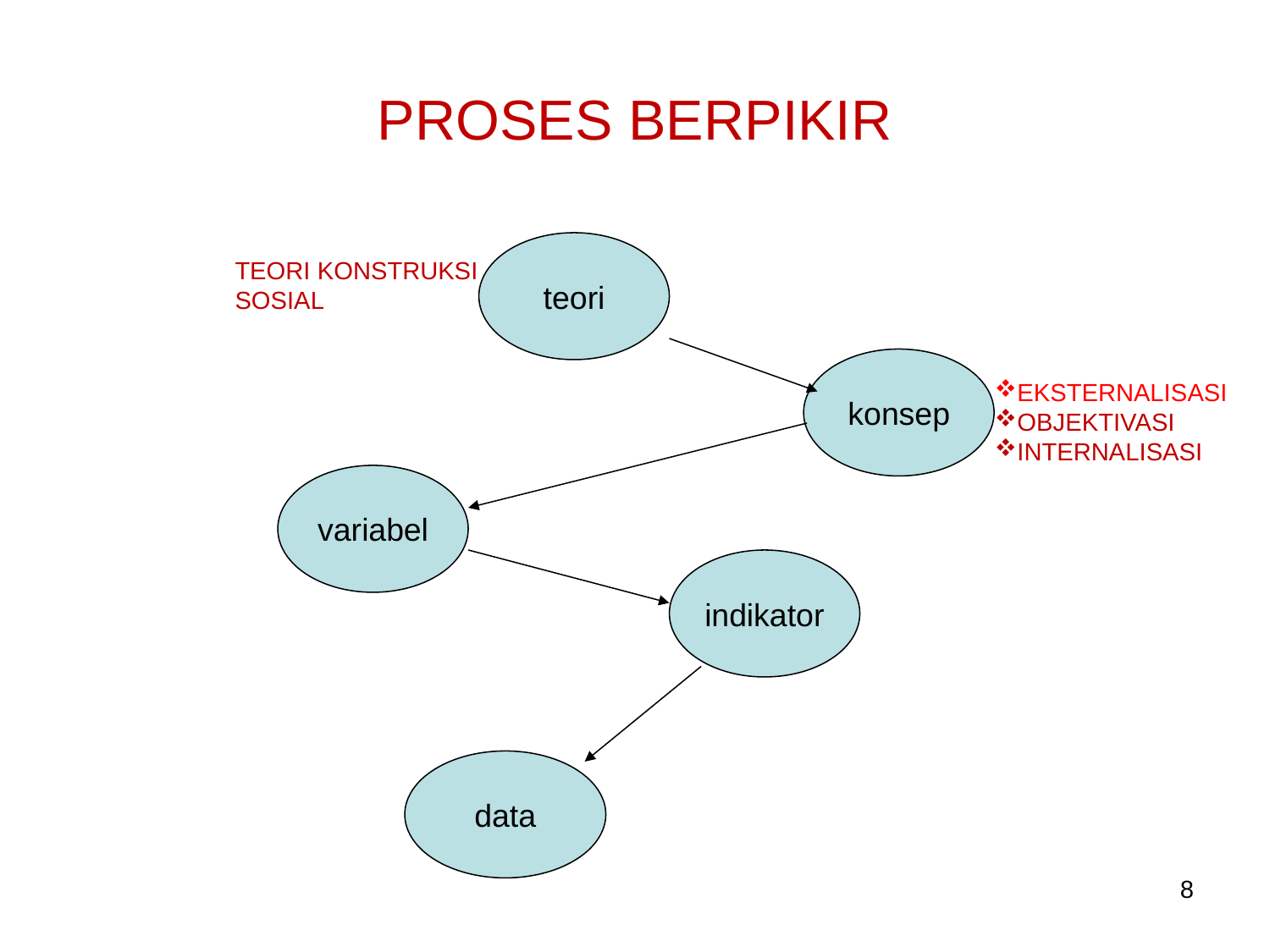

# PROSES BERPIKIR
teori
TEORI KONSTRUKSI
SOSIAL

konsep
EKSTERNALISASI
OBJEKTIVASI
INTERNALISASI

variabel

indikator

data
8